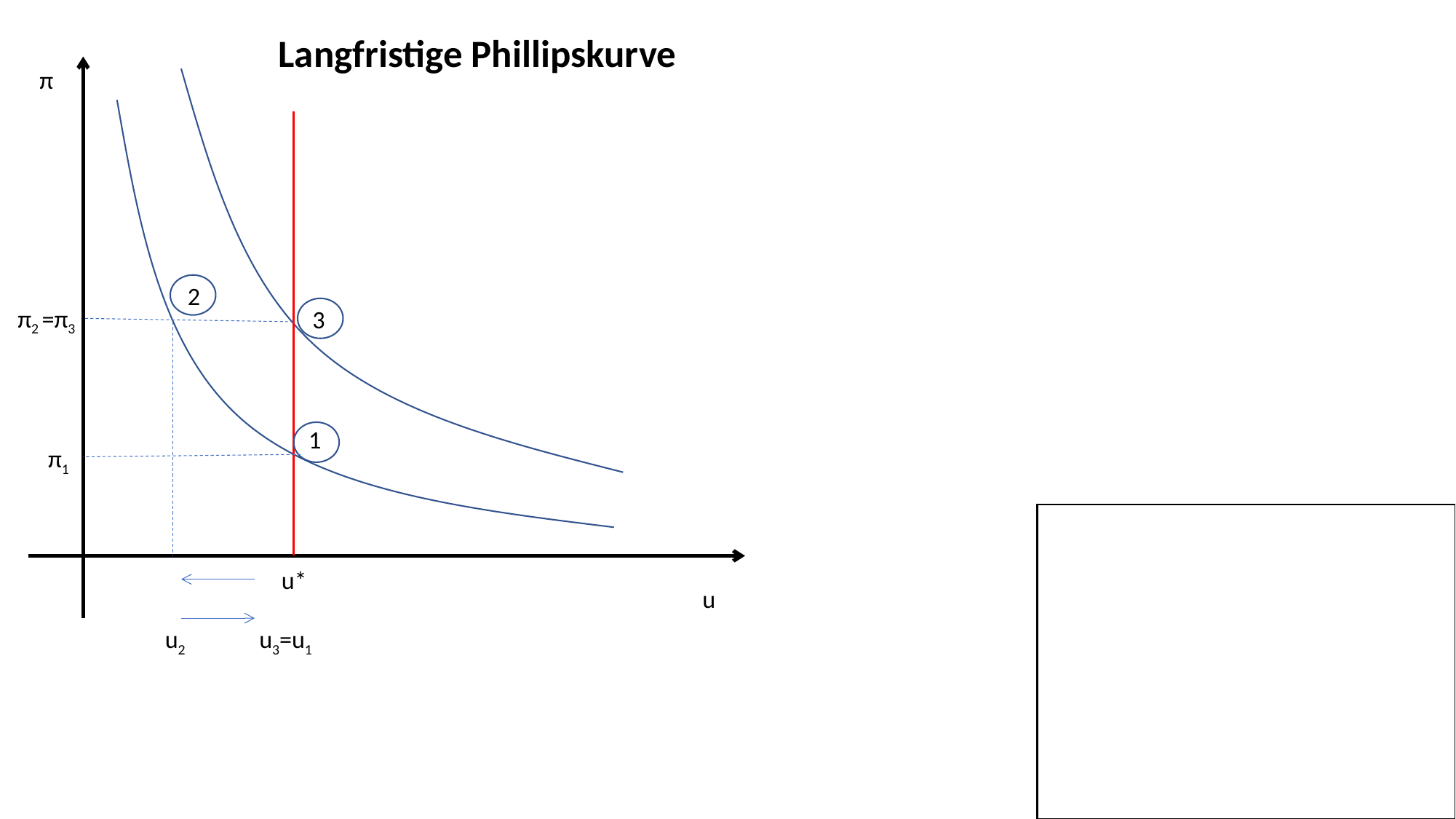

Langfristige Phillipskurve
π

2

π2 =π3

3
1

π1

u*
u
u2
u3=u1